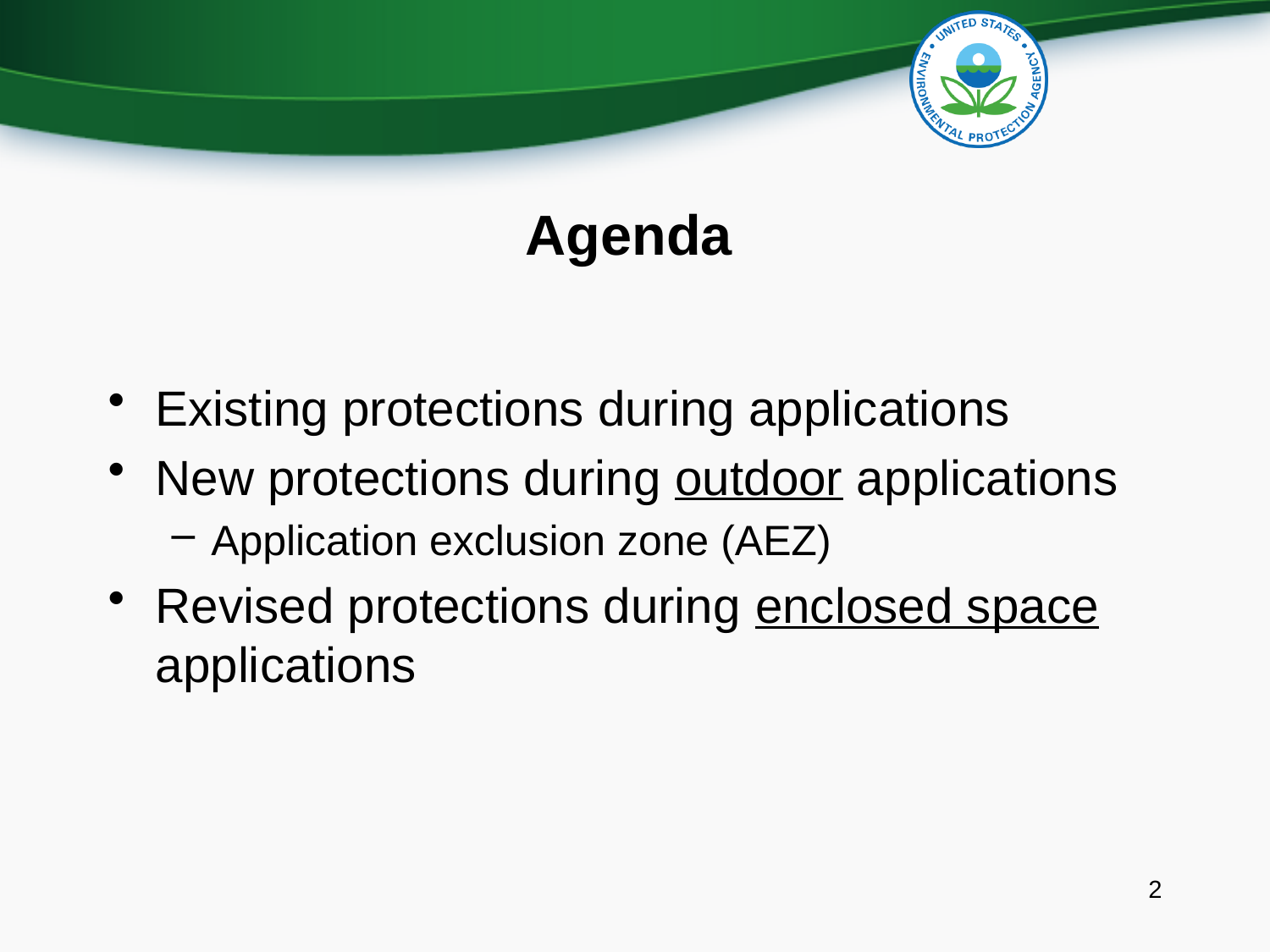

# Agenda
Existing protections during applications
New protections during outdoor applications
Application exclusion zone (AEZ)
Revised protections during enclosed space applications
2